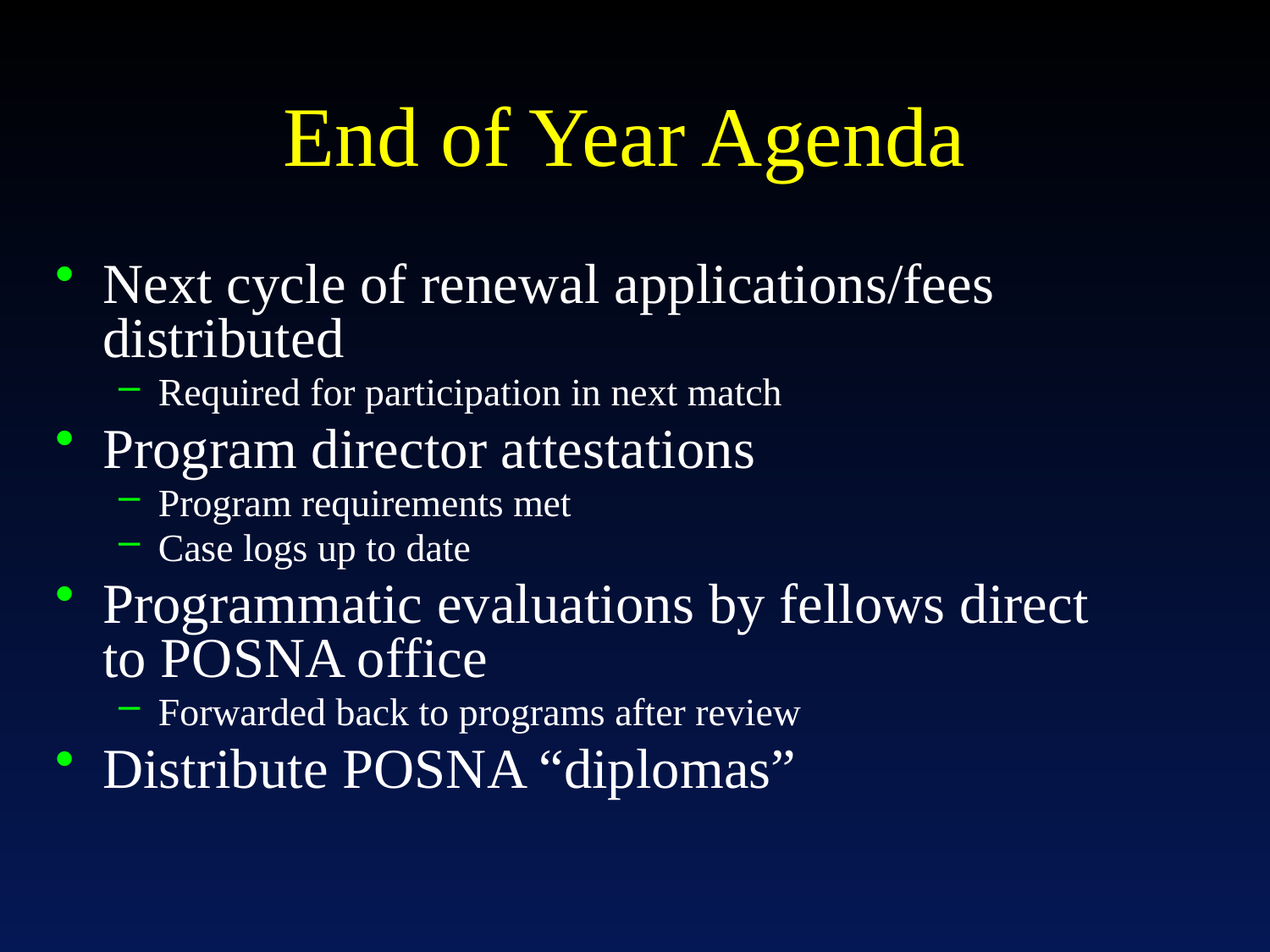

# End of Year Agenda
Next cycle of renewal applications/fees distributed
Required for participation in next match
Program director attestations
Program requirements met
Case logs up to date
Programmatic evaluations by fellows direct to POSNA office
Forwarded back to programs after review
Distribute POSNA “diplomas”